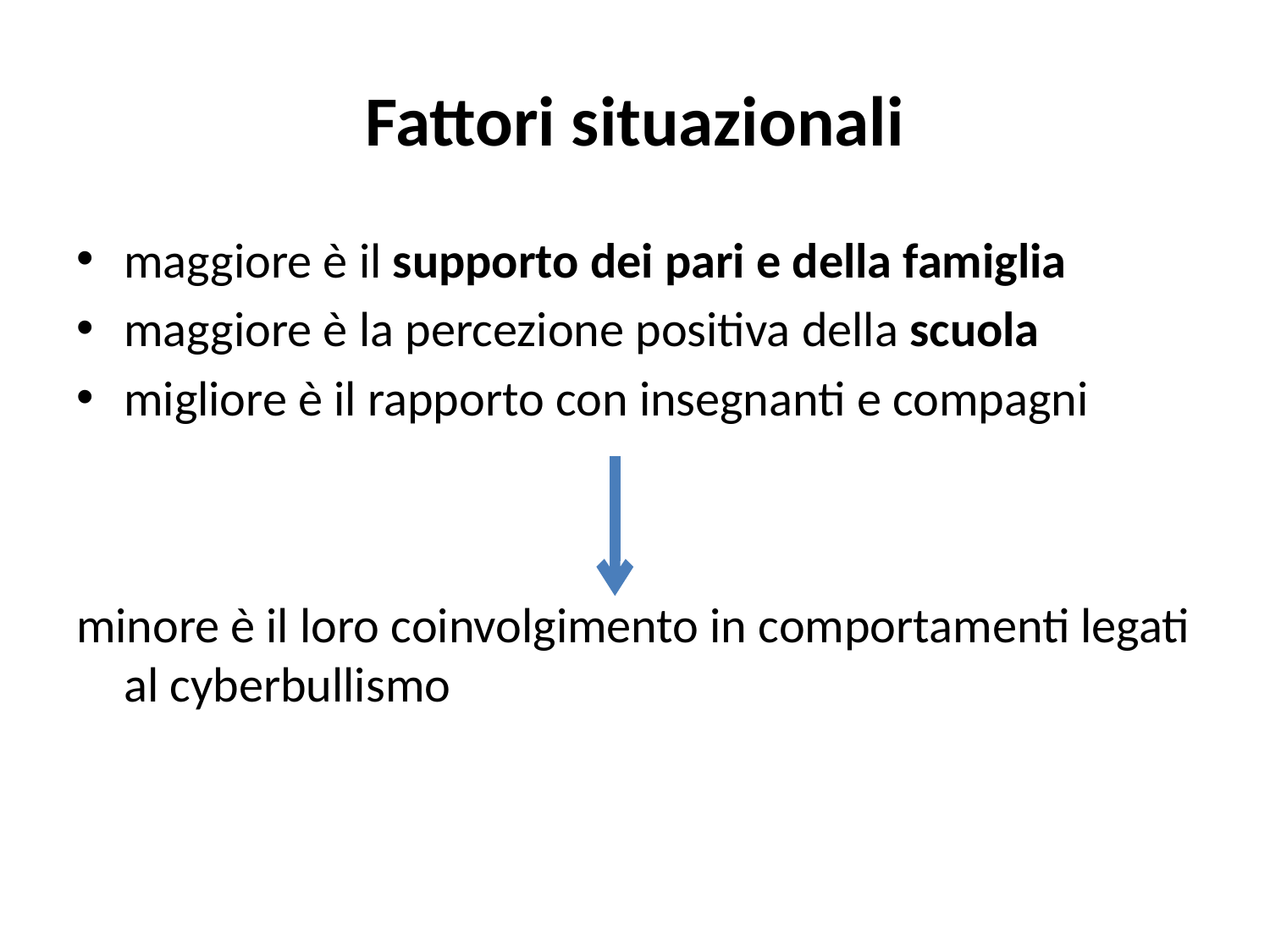

# Fattori situazionali
maggiore è il supporto dei pari e della famiglia
maggiore è la percezione positiva della scuola
migliore è il rapporto con insegnanti e compagni

minore è il loro coinvolgimento in comportamenti legati al cyberbullismo